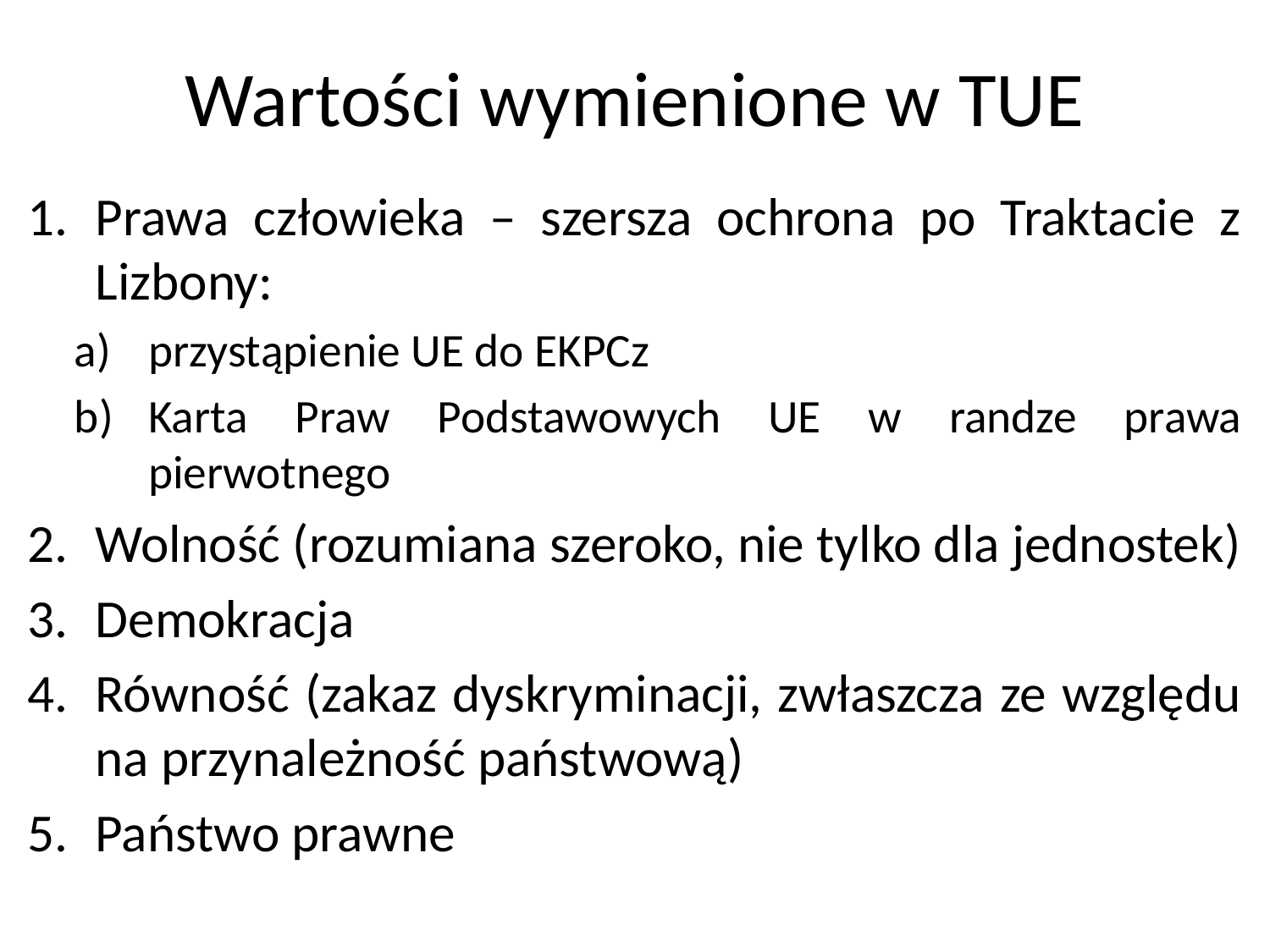

# Wartości wymienione w TUE
Prawa człowieka – szersza ochrona po Traktacie z Lizbony:
przystąpienie UE do EKPCz
Karta Praw Podstawowych UE w randze prawa pierwotnego
Wolność (rozumiana szeroko, nie tylko dla jednostek)
Demokracja
Równość (zakaz dyskryminacji, zwłaszcza ze względu na przynależność państwową)
Państwo prawne